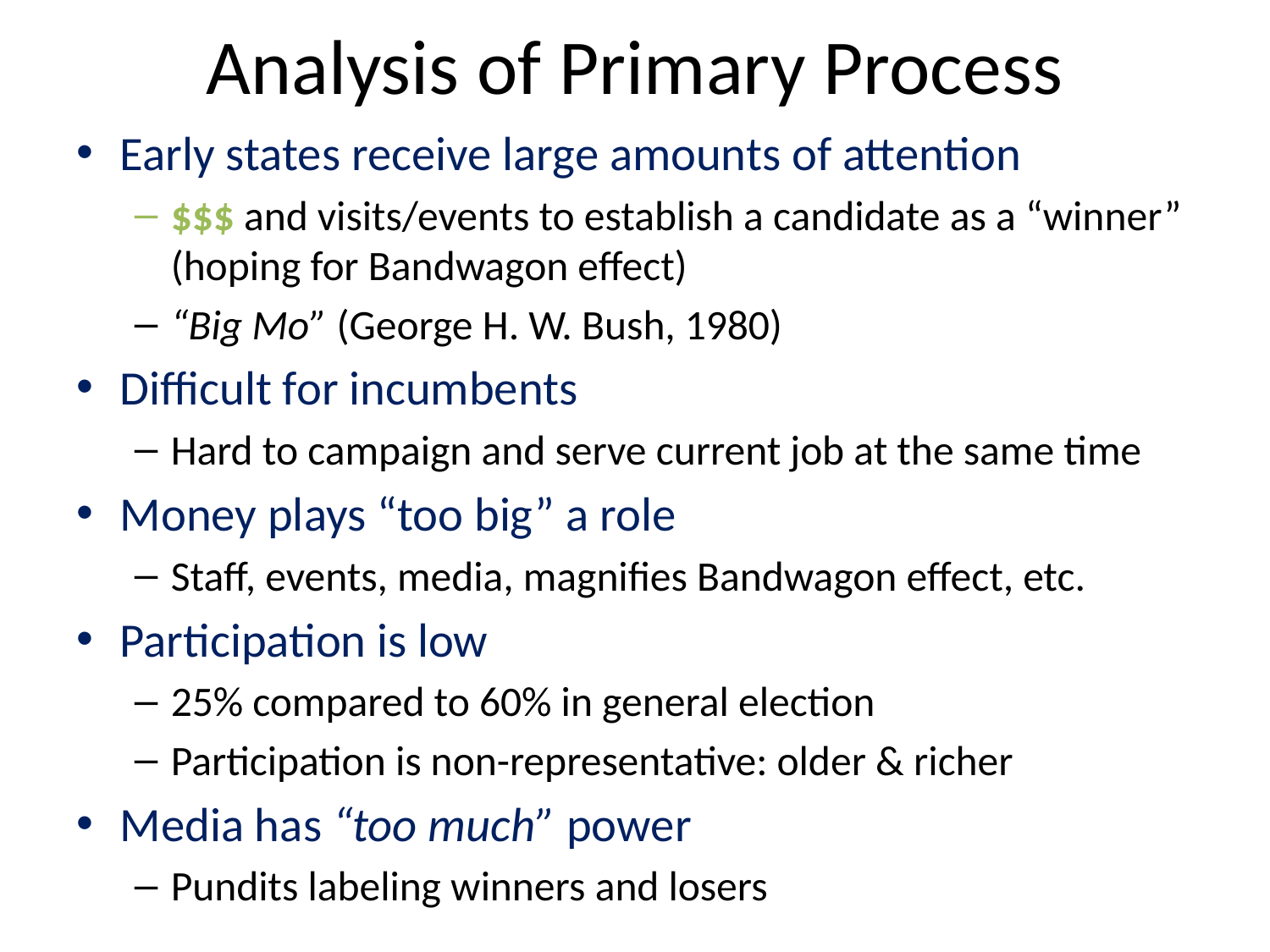

# Analysis of Primary Process
Early states receive large amounts of attention
$$$ and visits/events to establish a candidate as a “winner” (hoping for Bandwagon effect)
“Big Mo” (George H. W. Bush, 1980)
Difficult for incumbents
Hard to campaign and serve current job at the same time
Money plays “too big” a role
Staff, events, media, magnifies Bandwagon effect, etc.
Participation is low
25% compared to 60% in general election
Participation is non-representative: older & richer
Media has “too much” power
Pundits labeling winners and losers